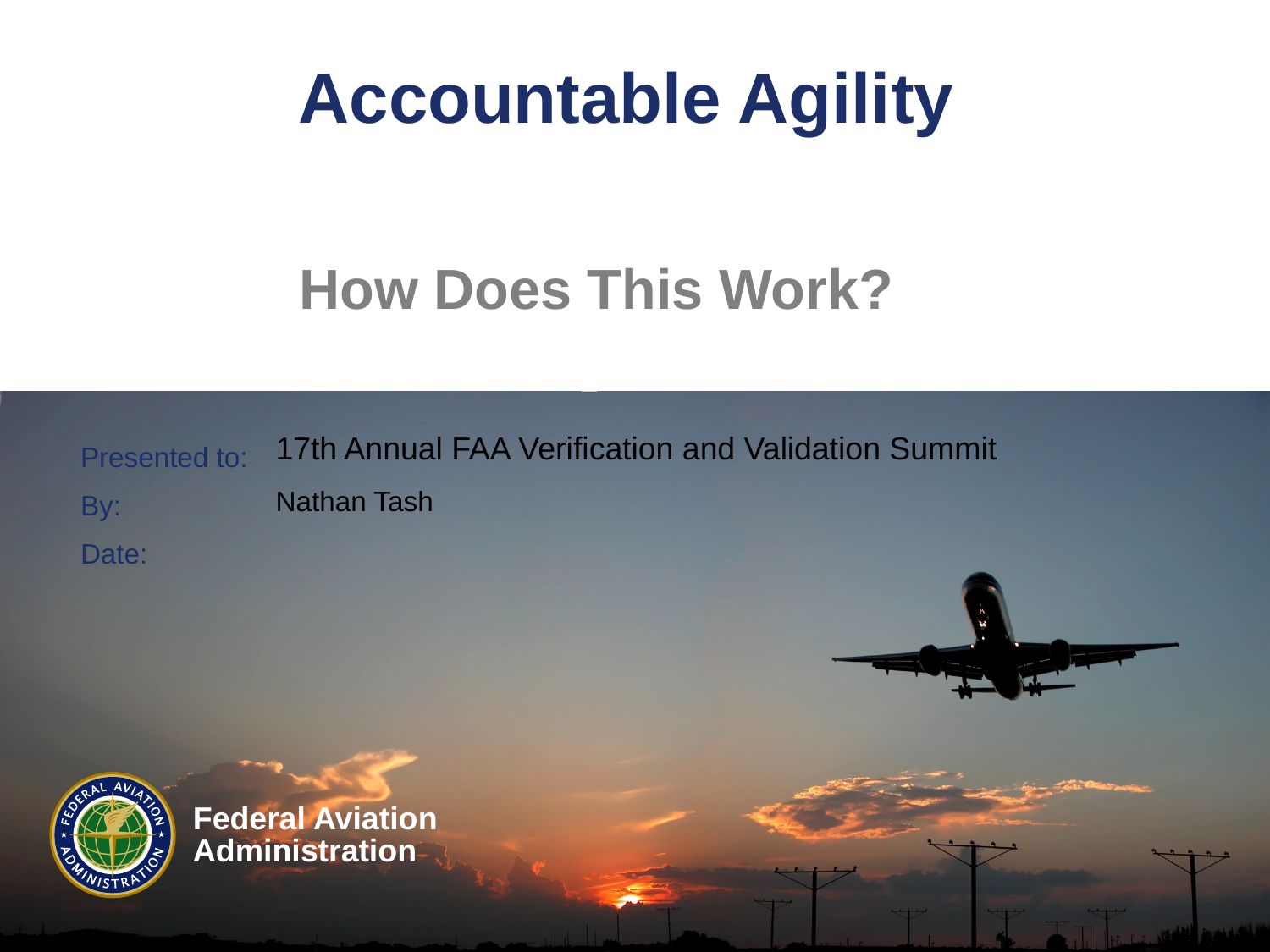

# Accountable Agility
How Does This Work?
17th Annual FAA Verification and Validation Summit
Nathan Tash